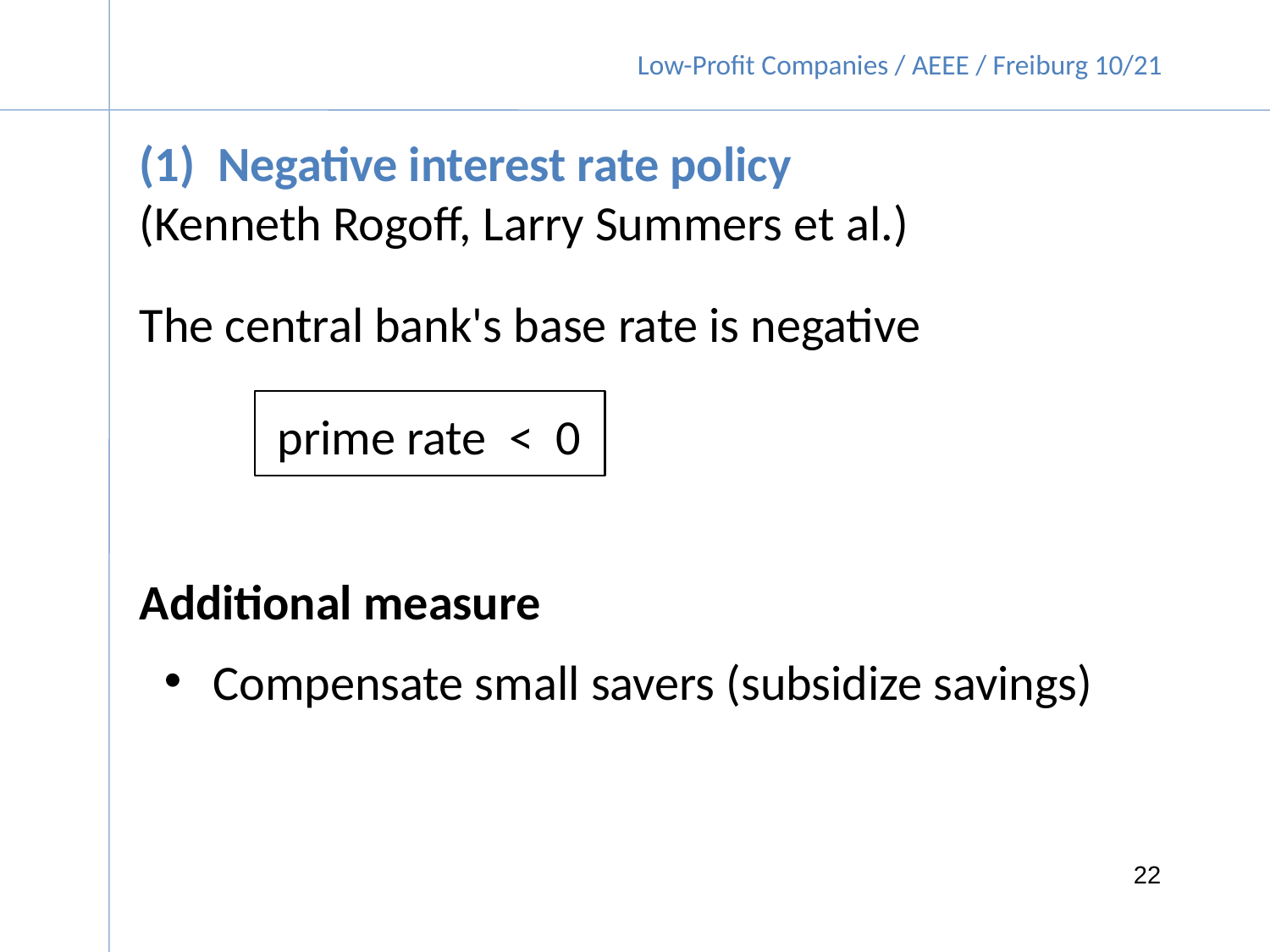

(1)  Negative interest rate policy
(Kenneth Rogoff, Larry Summers et al.)
The central bank's base rate is negative
	 prime rate  <  0
Additional measure
Compensate small savers (subsidize savings)

22